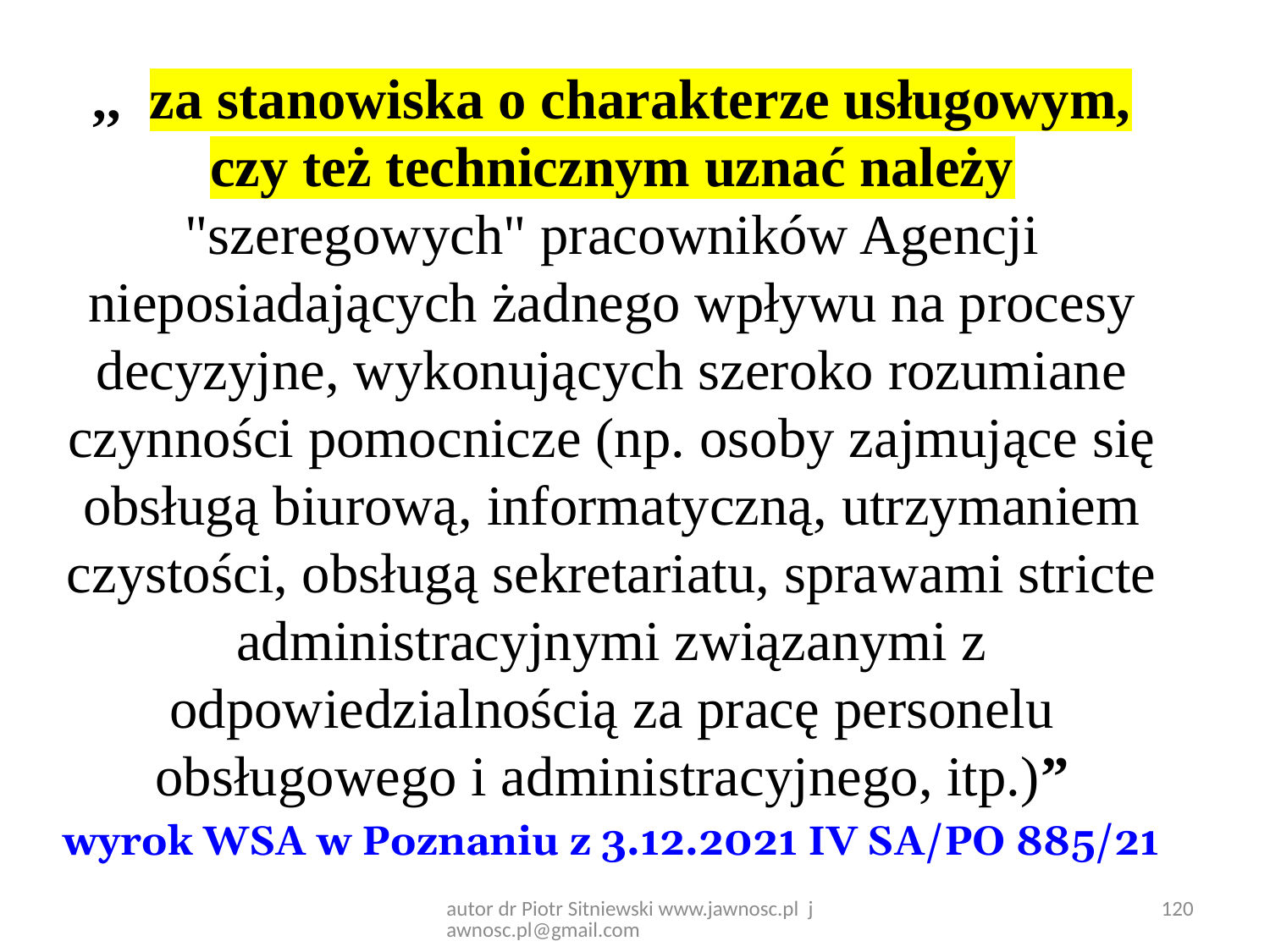

,,  za stanowiska o charakterze usługowym, czy też technicznym uznać należy "szeregowych" pracowników Agencji nieposiadających żadnego wpływu na procesy decyzyjne, wykonujących szeroko rozumiane czynności pomocnicze (np. osoby zajmujące się obsługą biurową, informatyczną, utrzymaniem czystości, obsługą sekretariatu, sprawami stricte administracyjnymi związanymi z odpowiedzialnością za pracę personelu obsługowego i administracyjnego, itp.)”
wyrok WSA w Poznaniu z 3.12.2021 IV SA/PO 885/21
autor dr Piotr Sitniewski www.jawnosc.pl  jawnosc.pl@gmail.com
120